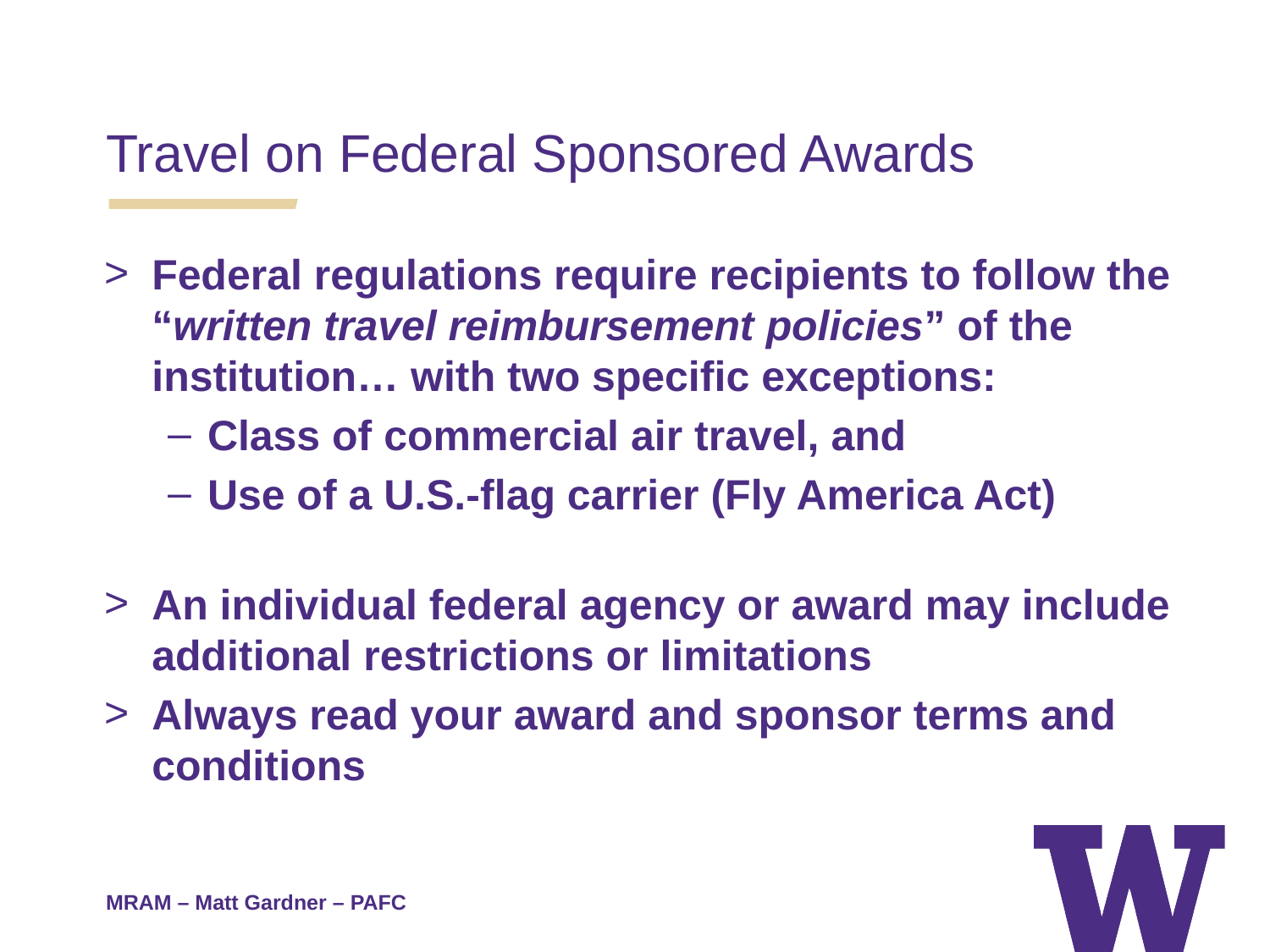

Travel on Federal Sponsored Awards
Federal regulations require recipients to follow the “written travel reimbursement policies” of the institution… with two specific exceptions:
Class of commercial air travel, and
Use of a U.S.-flag carrier (Fly America Act)
An individual federal agency or award may include additional restrictions or limitations
Always read your award and sponsor terms and conditions
MRAM – Matt Gardner – PAFC